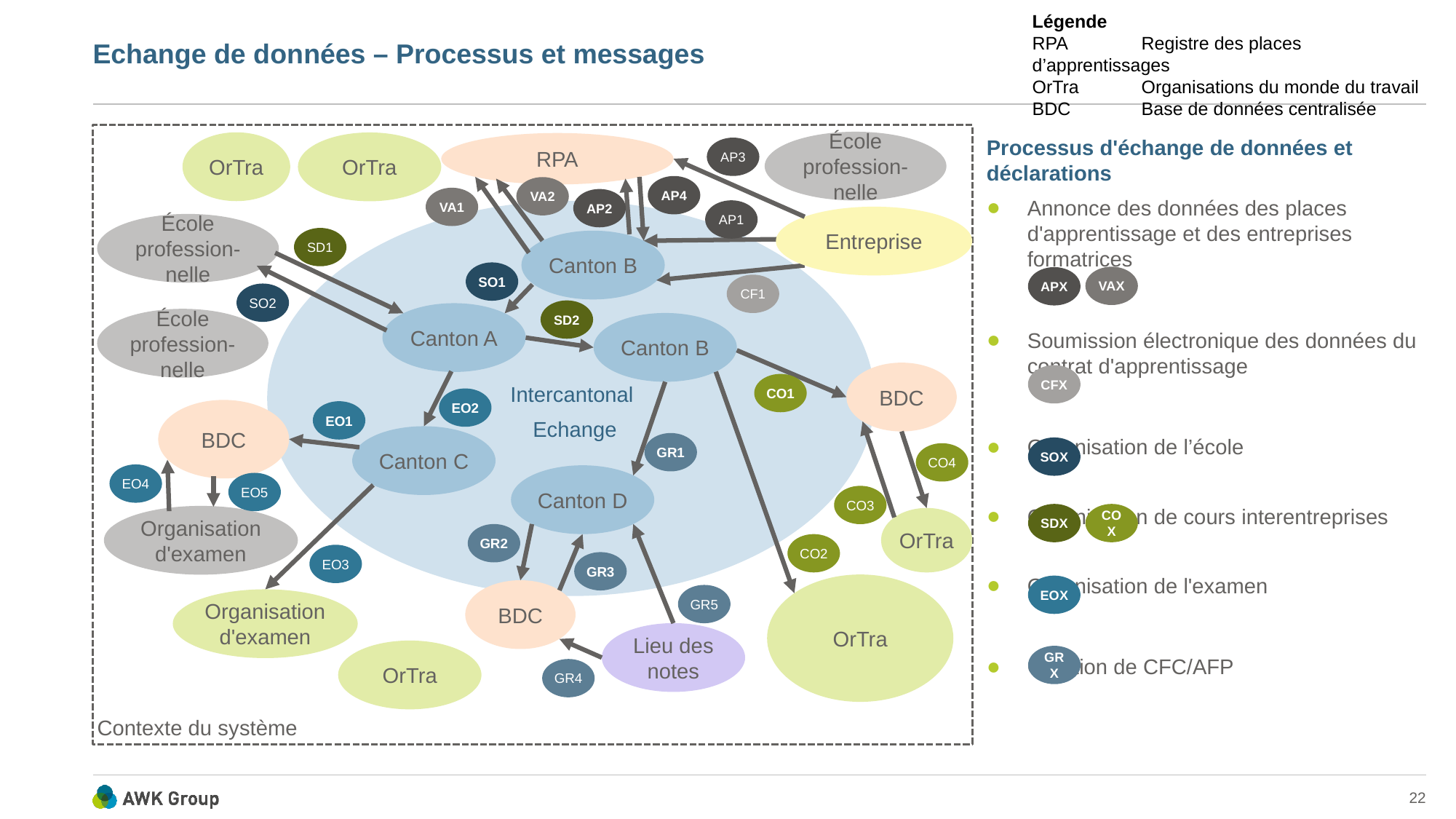

Légende
RPA	Registre des places d’apprentissages
OrTra	Organisations du monde du travail
BDC	Base de données centralisée
# Echange de données – Processus et messages
Contexte du système
École profession-nelle
OrTra
OrTra
RPA
Processus d'échange de données et déclarations
Annonce des données des places d'apprentissage et des entreprises formatrices

Soumission électronique des données du contrat d'apprentissage

Organisation de l’école

Organisation de cours interentreprises

Organisation de l'examen

Création de CFC/AFP

AP3
AP4
VA2
VA1
AP2
AP1

Entreprise
École profession-nelle
SD1
Canton B
SO1
VAX
APX
CF1
SO2
SD2
Canton A
École profession-nelle
Canton B
BDC
CFX
CO1
Intercantonal
Echange
EO2
BDC
EO1
Canton C
GR1
SOX
CO4
EO4
Canton D
EO5
CO3
SDX
COX
Organisation d'examen
OrTra
GR2
CO2
EO3
GR3
OrTra
EOX
BDC
GR5
Organisation d'examen
Lieu des notes
OrTra
GRX
GR4
22